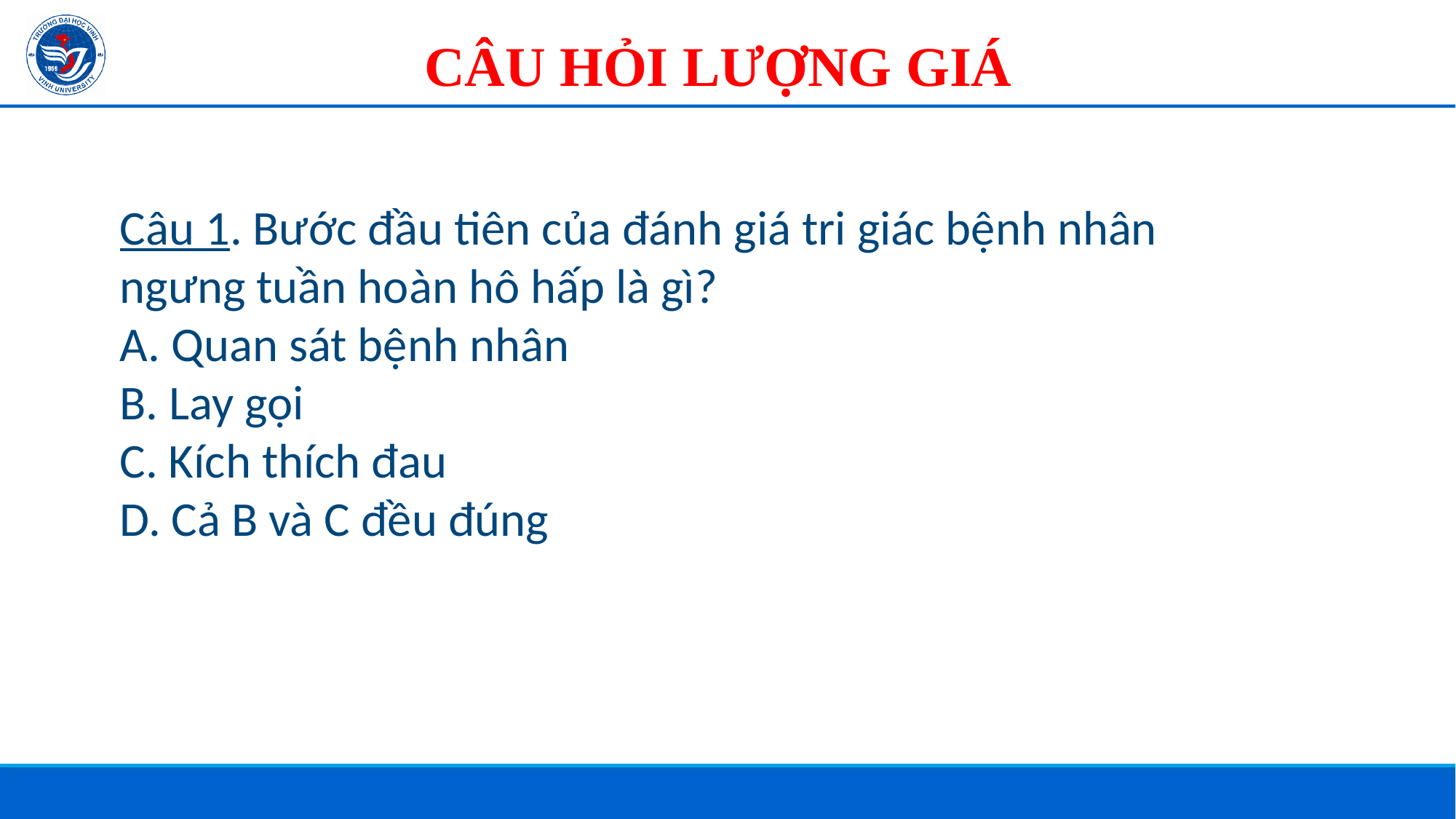

# CÂU HỎI LƯỢNG GIÁ
Câu 1. Bước đầu tiên của đánh giá tri giác bệnh nhân ngưng tuần hoàn hô hấp là gì?
A. Quan sát bệnh nhân
B. Lay gọi
C. Kích thích đau
D. Cả B và C đều đúng